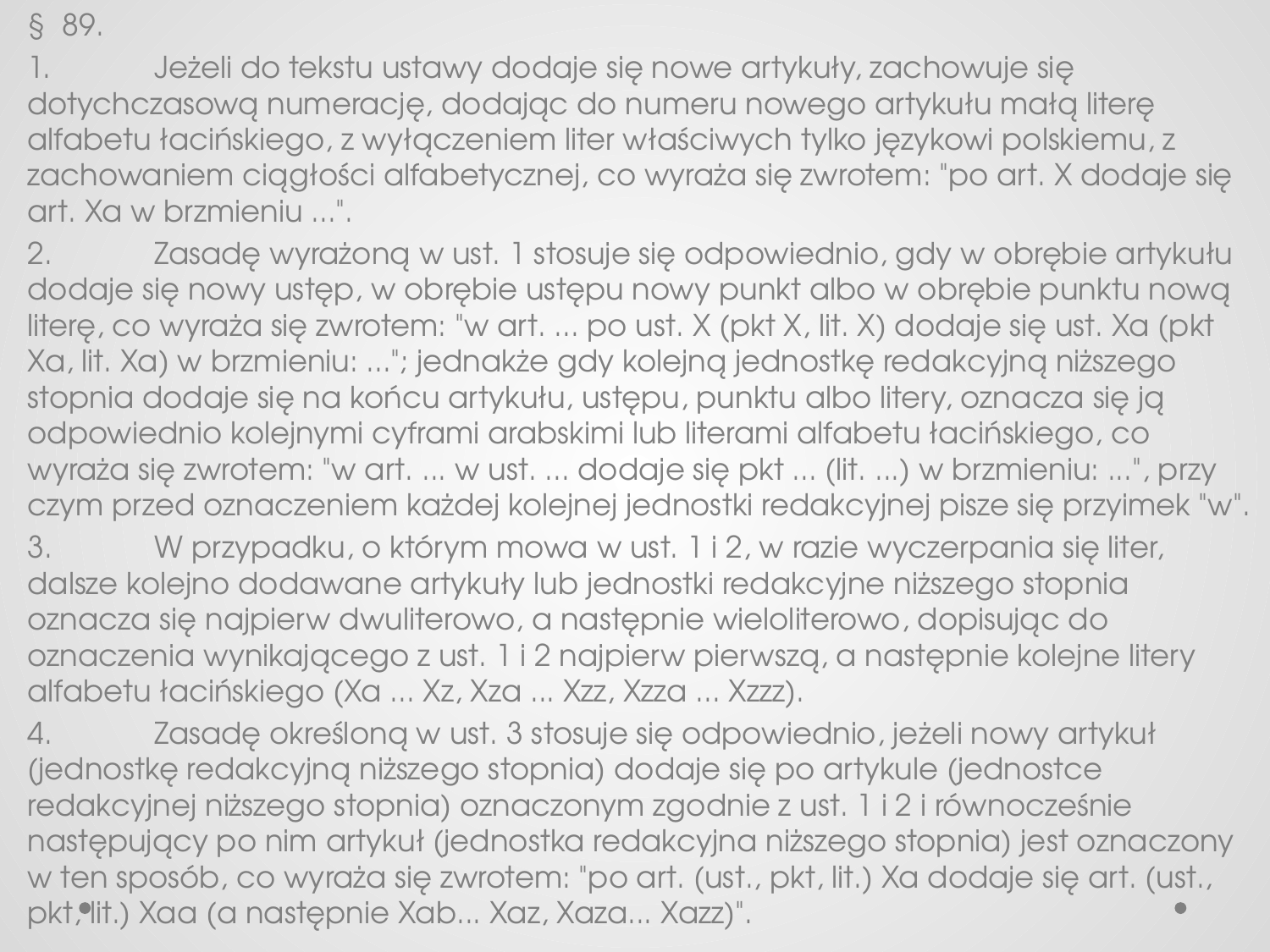

§  89.
1. 	Jeżeli do tekstu ustawy dodaje się nowe artykuły, zachowuje się dotychczasową numerację, dodając do numeru nowego artykułu małą literę alfabetu łacińskiego, z wyłączeniem liter właściwych tylko językowi polskiemu, z zachowaniem ciągłości alfabetycznej, co wyraża się zwrotem: "po art. X dodaje się art. Xa w brzmieniu ...".
2. 	Zasadę wyrażoną w ust. 1 stosuje się odpowiednio, gdy w obrębie artykułu dodaje się nowy ustęp, w obrębie ustępu nowy punkt albo w obrębie punktu nową literę, co wyraża się zwrotem: "w art. ... po ust. X (pkt X, lit. X) dodaje się ust. Xa (pkt Xa, lit. Xa) w brzmieniu: ..."; jednakże gdy kolejną jednostkę redakcyjną niższego stopnia dodaje się na końcu artykułu, ustępu, punktu albo litery, oznacza się ją odpowiednio kolejnymi cyframi arabskimi lub literami alfabetu łacińskiego, co wyraża się zwrotem: "w art. ... w ust. ... dodaje się pkt ... (lit. ...) w brzmieniu: ...", przy czym przed oznaczeniem każdej kolejnej jednostki redakcyjnej pisze się przyimek "w".
3. 	W przypadku, o którym mowa w ust. 1 i 2, w razie wyczerpania się liter, dalsze kolejno dodawane artykuły lub jednostki redakcyjne niższego stopnia oznacza się najpierw dwuliterowo, a następnie wieloliterowo, dopisując do oznaczenia wynikającego z ust. 1 i 2 najpierw pierwszą, a następnie kolejne litery alfabetu łacińskiego (Xa ... Xz, Xza ... Xzz, Xzza ... Xzzz).
4. 	Zasadę określoną w ust. 3 stosuje się odpowiednio, jeżeli nowy artykuł (jednostkę redakcyjną niższego stopnia) dodaje się po artykule (jednostce redakcyjnej niższego stopnia) oznaczonym zgodnie z ust. 1 i 2 i równocześnie następujący po nim artykuł (jednostka redakcyjna niższego stopnia) jest oznaczony w ten sposób, co wyraża się zwrotem: "po art. (ust., pkt, lit.) Xa dodaje się art. (ust., pkt, lit.) Xaa (a następnie Xab... Xaz, Xaza... Xazz)".